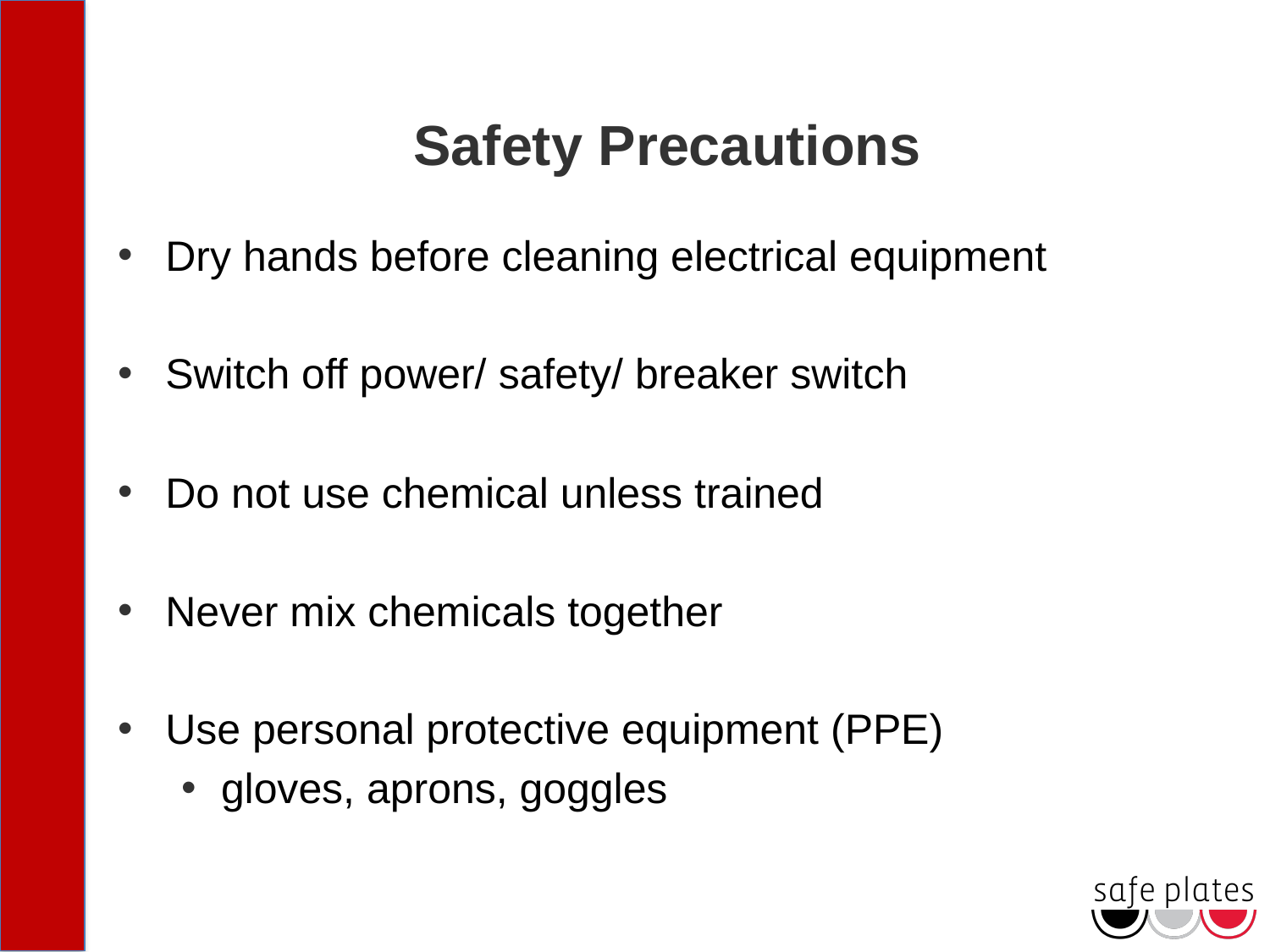

# Safety Precautions
Dry hands before cleaning electrical equipment

Switch off power/ safety/ breaker switch

Do not use chemical unless trained

Never mix chemicals together

Use personal protective equipment (PPE)
gloves, aprons, goggles